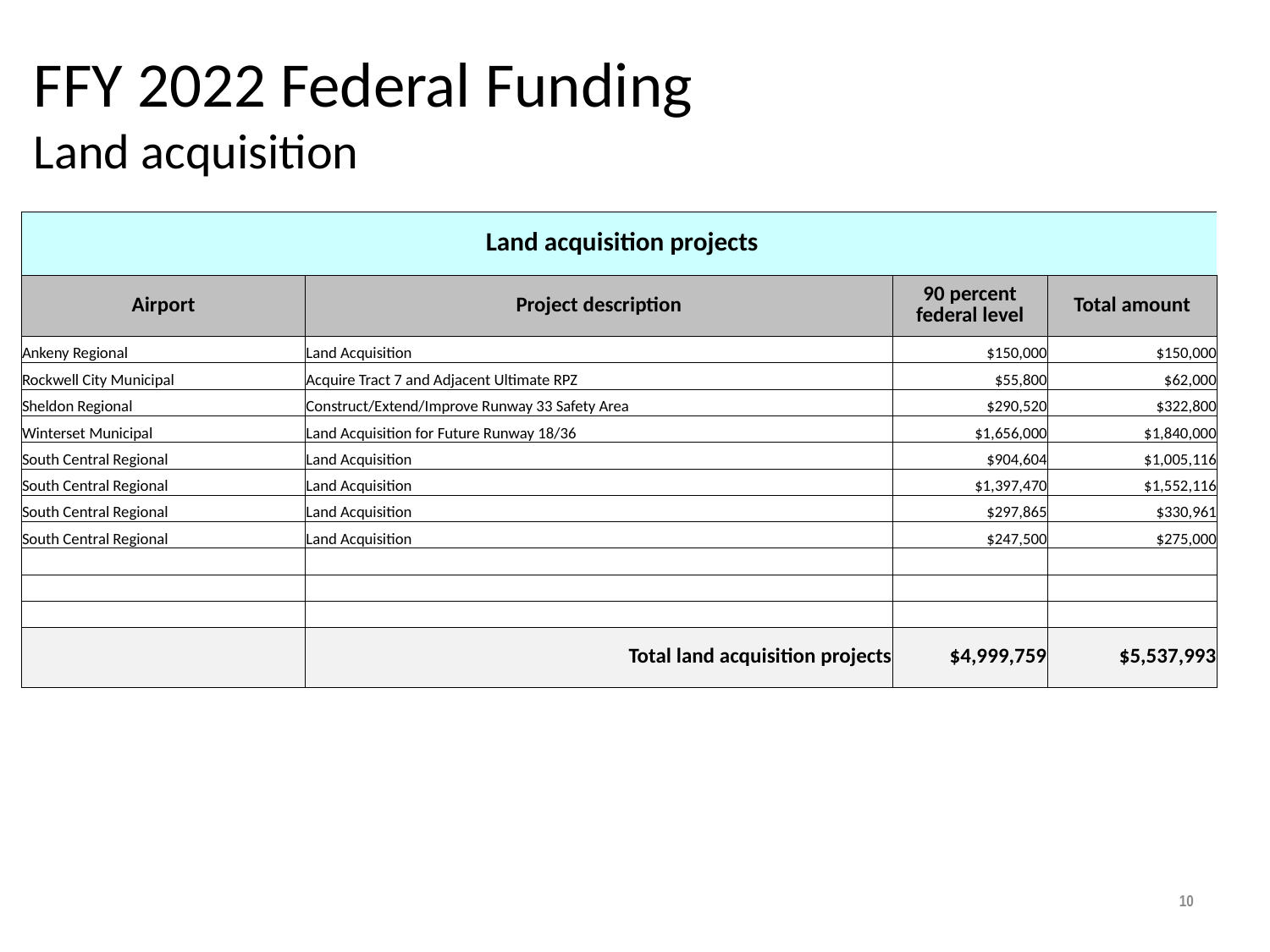

FFY 2022 Federal Funding
Land acquisition
#
| Land acquisition projects |  |  |  |
| --- | --- | --- | --- |
| Airport | Project description | 90 percent federal level | Total amount |
| Ankeny Regional | Land Acquisition | $150,000 | $150,000 |
| Rockwell City Municipal | Acquire Tract 7 and Adjacent Ultimate RPZ | $55,800 | $62,000 |
| Sheldon Regional | Construct/Extend/Improve Runway 33 Safety Area | $290,520 | $322,800 |
| Winterset Municipal | Land Acquisition for Future Runway 18/36 | $1,656,000 | $1,840,000 |
| South Central Regional | Land Acquisition | $904,604 | $1,005,116 |
| South Central Regional | Land Acquisition | $1,397,470 | $1,552,116 |
| South Central Regional | Land Acquisition | $297,865 | $330,961 |
| South Central Regional | Land Acquisition | $247,500 | $275,000 |
|  |  |  |  |
|  |  |  |  |
|  |  |  |  |
|  | Total land acquisition projects | $4,999,759 | $5,537,993 |
10